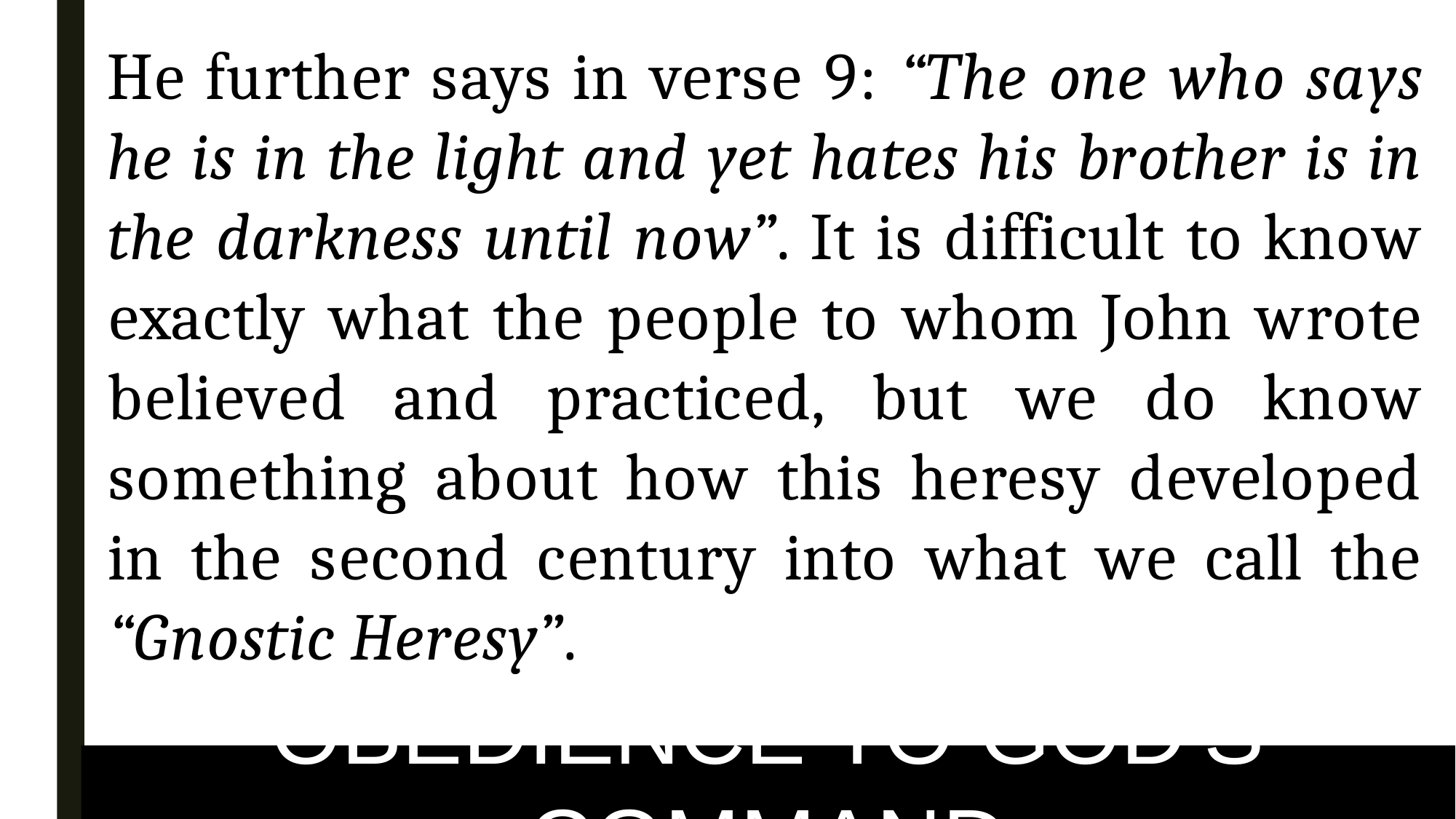

He further says in verse 9: “The one who says he is in the light and yet hates his brother is in the darkness until now”. It is difficult to know exactly what the people to whom John wrote believed and practiced, but we do know something about how this heresy developed in the second century into what we call the “Gnostic Heresy”.
OBEDIENCE TO GOD'S COMMAND